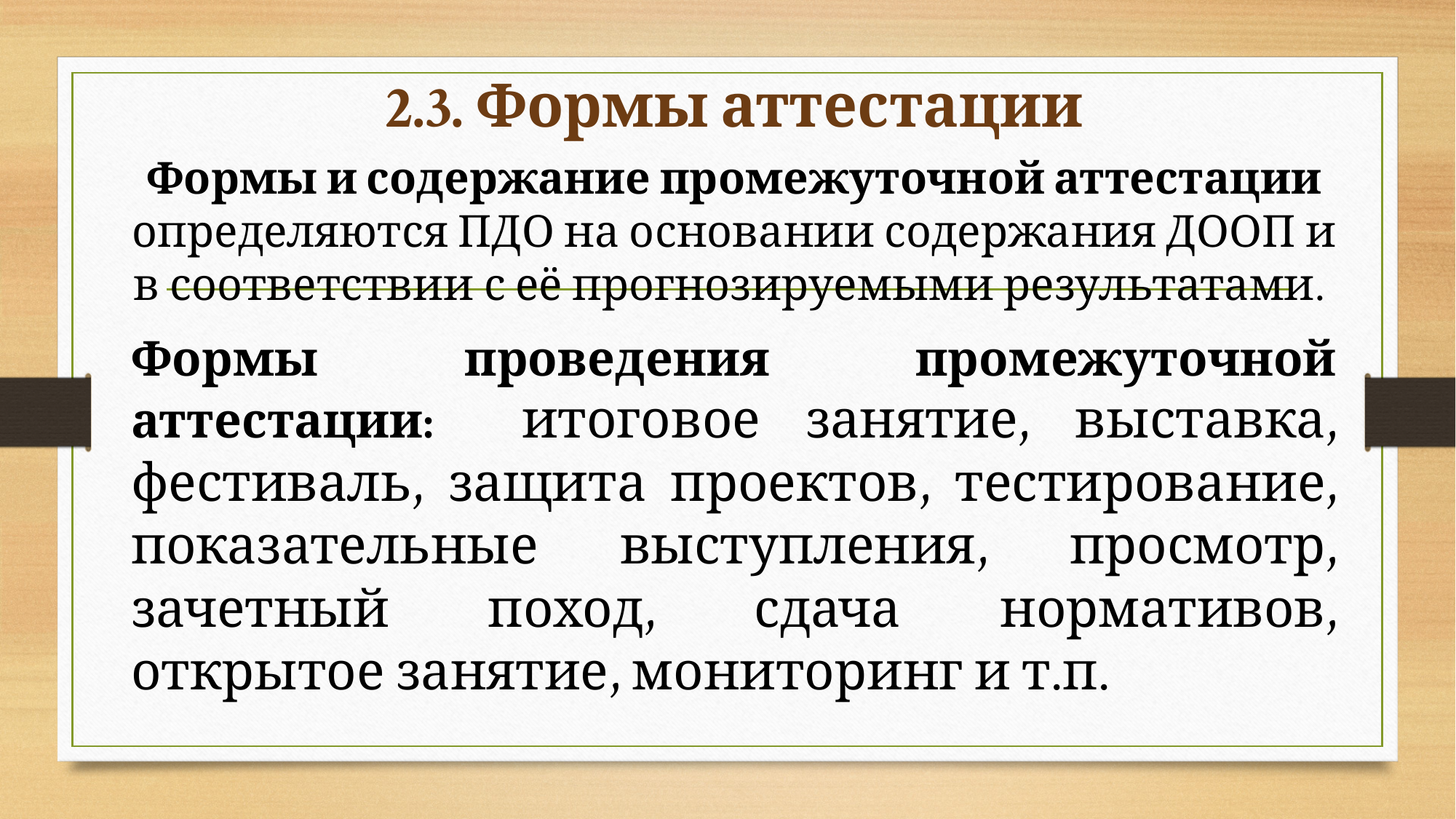

# 2.3. Формы аттестации
Формы и содержание промежуточной аттестации определяются ПДО на основании содержания ДООП и в соответствии с её прогнозируемыми результатами.
Формы проведения промежуточной аттестации:  итоговое занятие, выставка, фестиваль, защита проектов, тестирование, показательные выступления, просмотр, зачетный поход, сдача нормативов, открытое занятие, мониторинг и т.п.